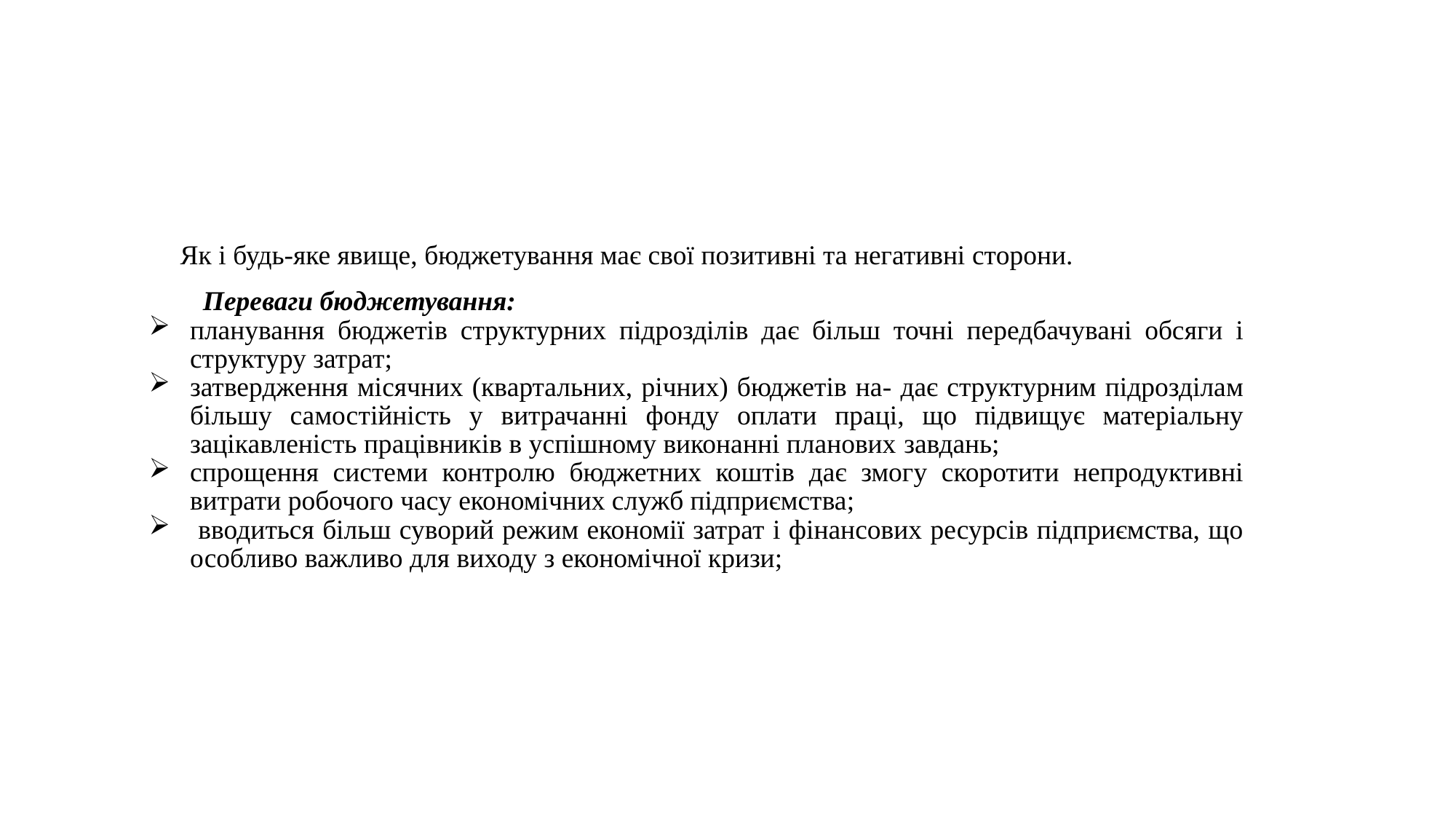

Як і будь-яке явище, бюджетування має свої позитивні та негативні сторони.

Переваги бюджетування:
планування бюджетів структурних підрозділів дає більш точні передбачувані обсяги і структуру затрат;
затвердження місячних (квартальних, річних) бюджетів на- дає структурним підрозділам більшу самостійність у витрачанні фонду оплати праці, що підвищує матеріальну зацікавленість працівників в успішному виконанні планових завдань;
спрощення системи контролю бюджетних коштів дає змогу скоротити непродуктивні витрати робочого часу економічних служб підприємства;
 вводиться більш суворий режим економії затрат і фінансових ресурсів підприємства, що особливо важливо для виходу з економічної кризи;